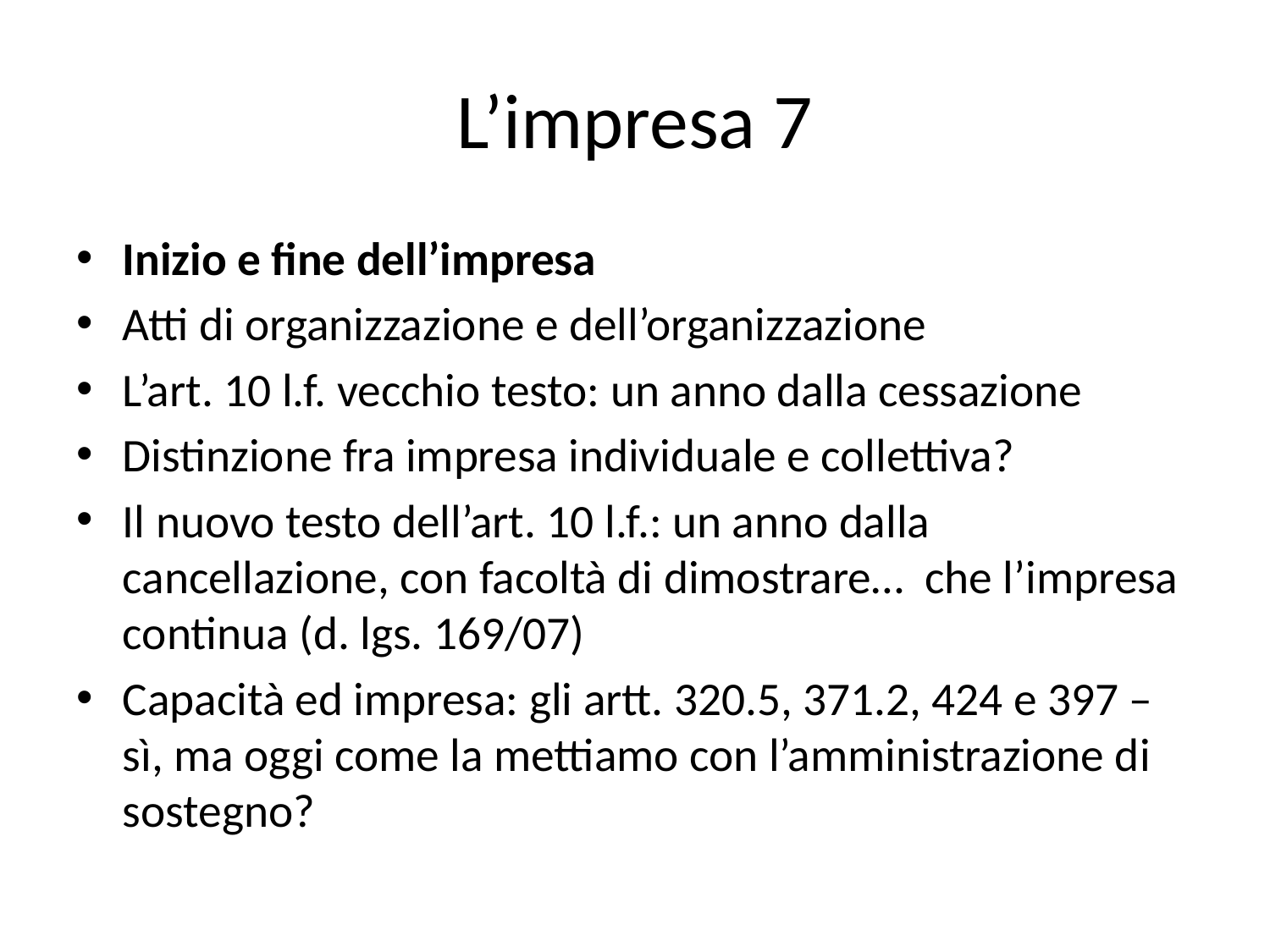

# L’impresa 7
Inizio e fine dell’impresa
Atti di organizzazione e dell’organizzazione
L’art. 10 l.f. vecchio testo: un anno dalla cessazione
Distinzione fra impresa individuale e collettiva?
Il nuovo testo dell’art. 10 l.f.: un anno dalla cancellazione, con facoltà di dimostrare…  che l’impresa continua (d. lgs. 169/07)
Capacità ed impresa: gli artt. 320.5, 371.2, 424 e 397 – sì, ma oggi come la mettiamo con l’amministrazione di sostegno?